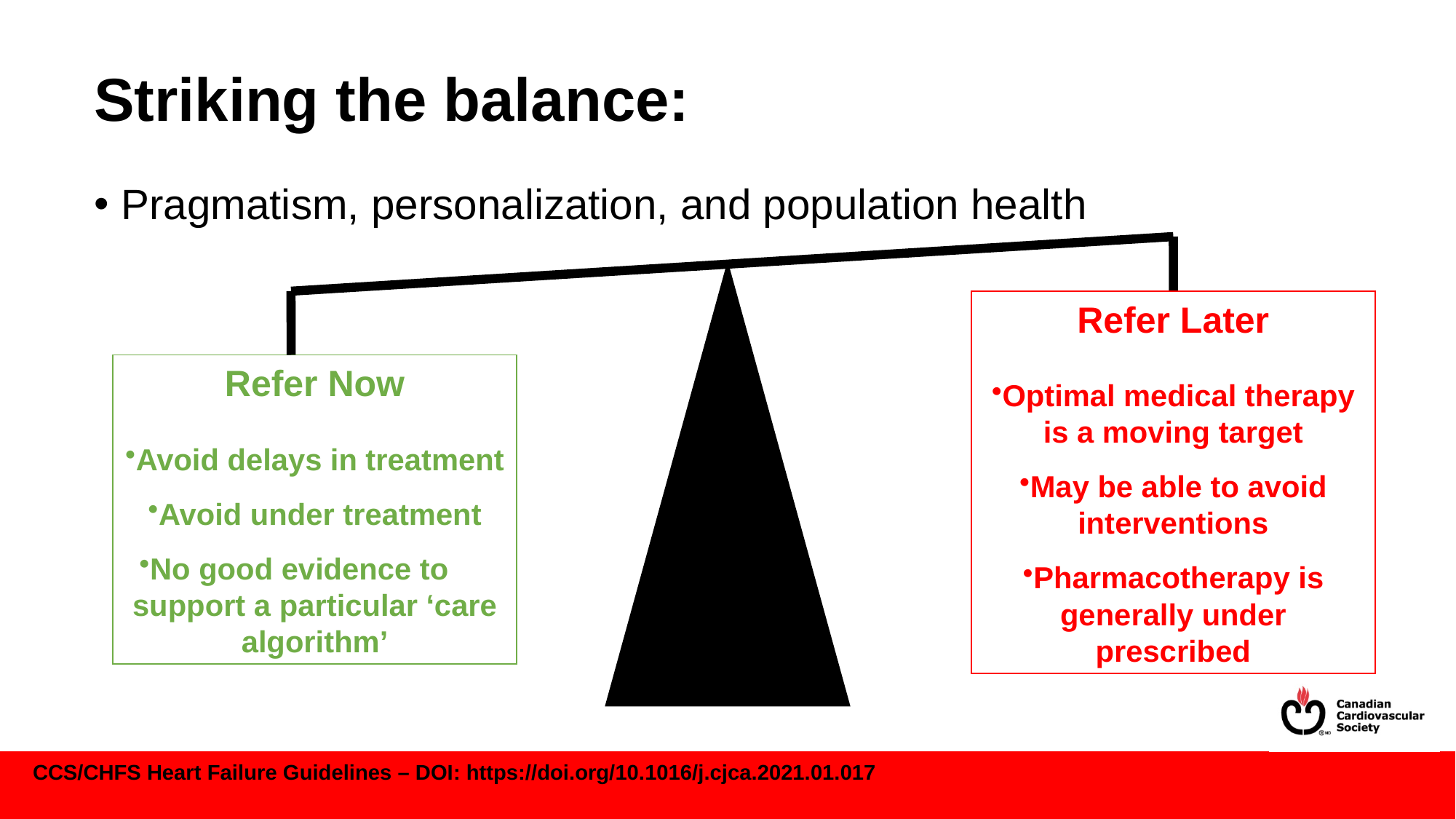

# Striking the balance:
Pragmatism, personalization, and population health

Refer Later

Optimal medical therapy is a moving target
May be able to avoid interventions
Pharmacotherapy is generally under prescribed
Refer Now

Avoid delays in treatment
Avoid under treatment
No good evidence to      support a particular ‘care algorithm’